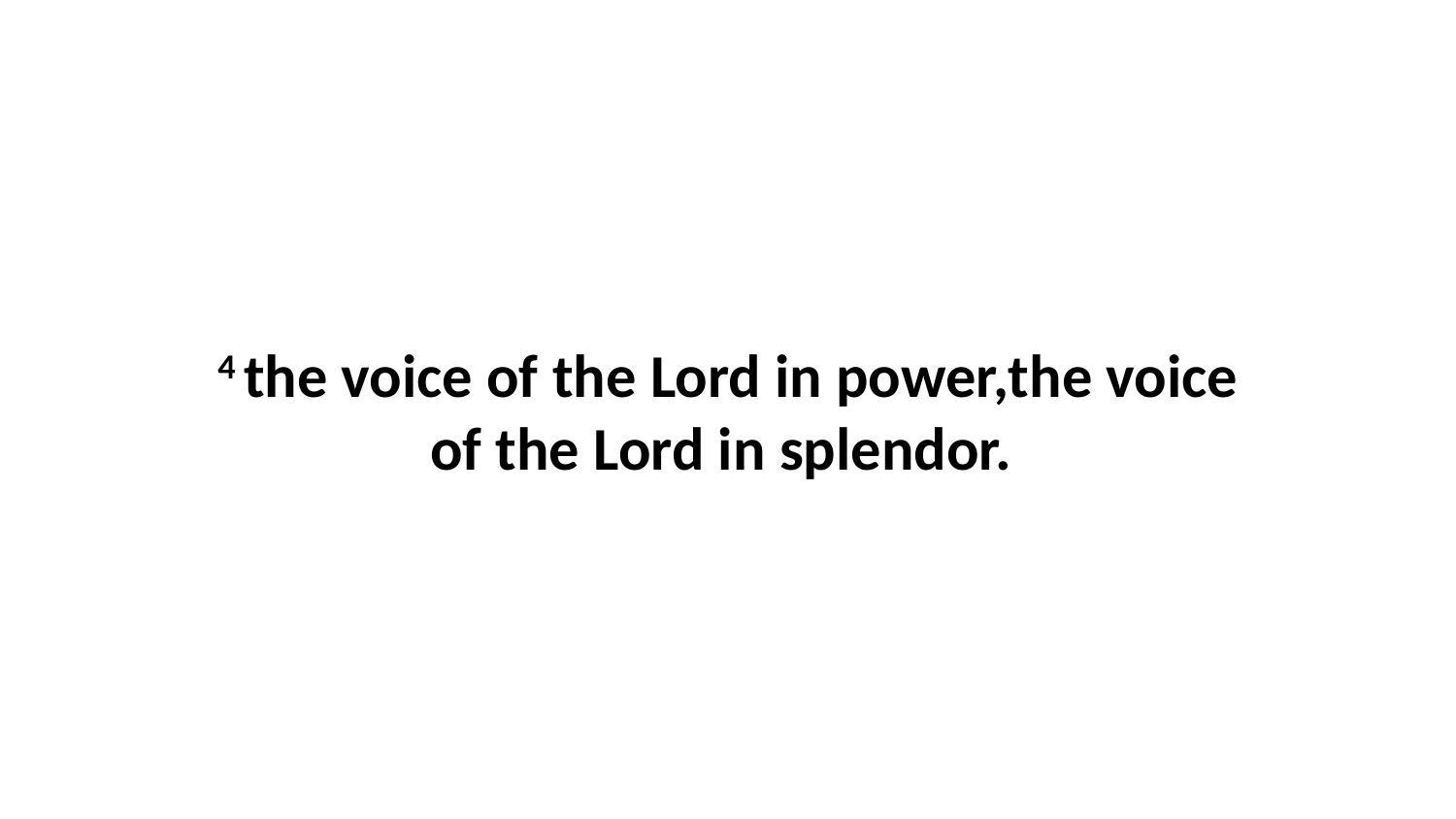

4 the voice of the Lord in power,the voice of the Lord in splendor.